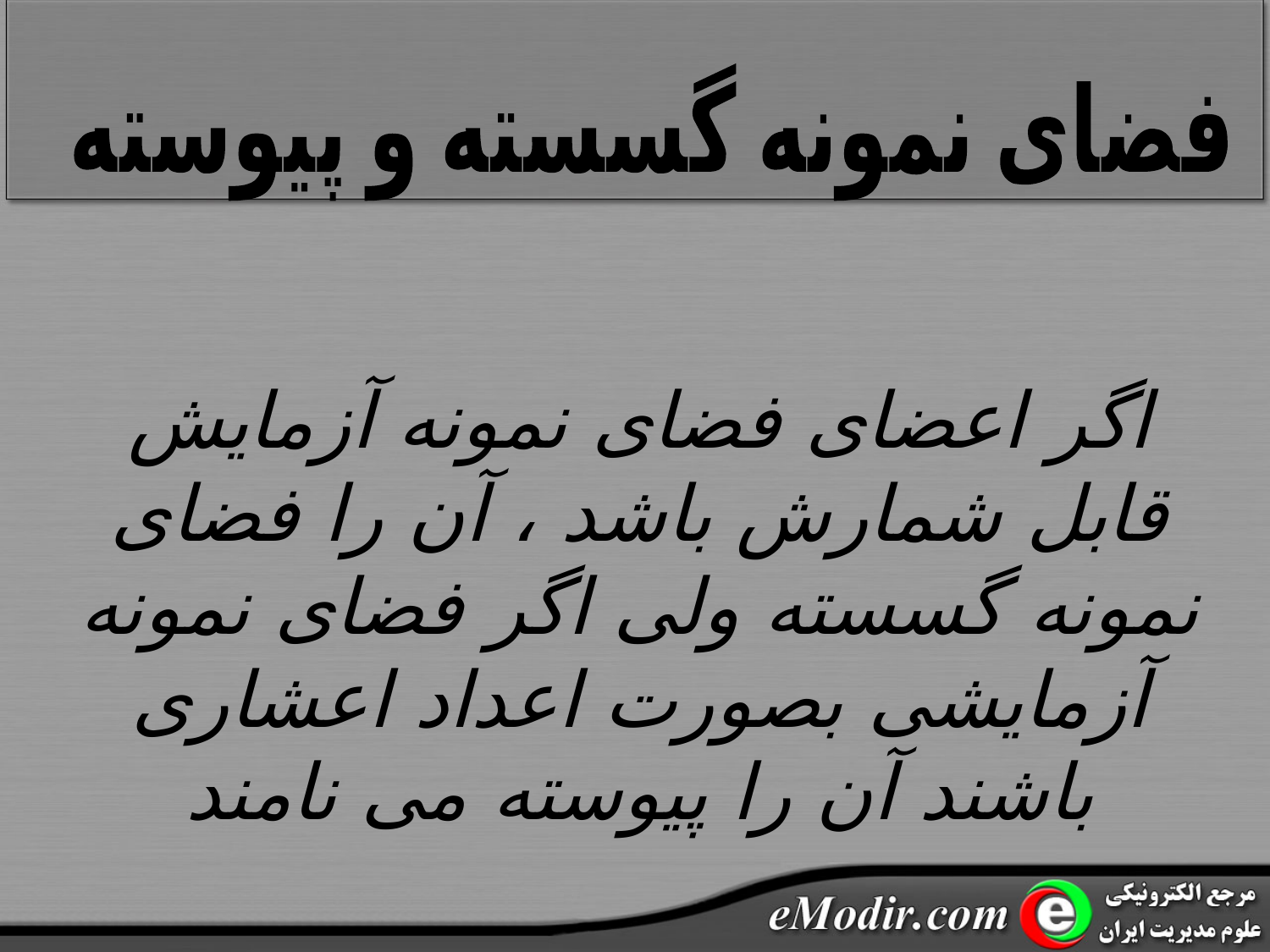

فضای نمونه گسسته و پیوسته
اگر اعضای فضای نمونه آزمایش قابل شمارش باشد ، آن را فضای نمونه گسسته ولی اگر فضای نمونه آزمایشی بصورت اعداد اعشاری باشند آن را پیوسته می نامند